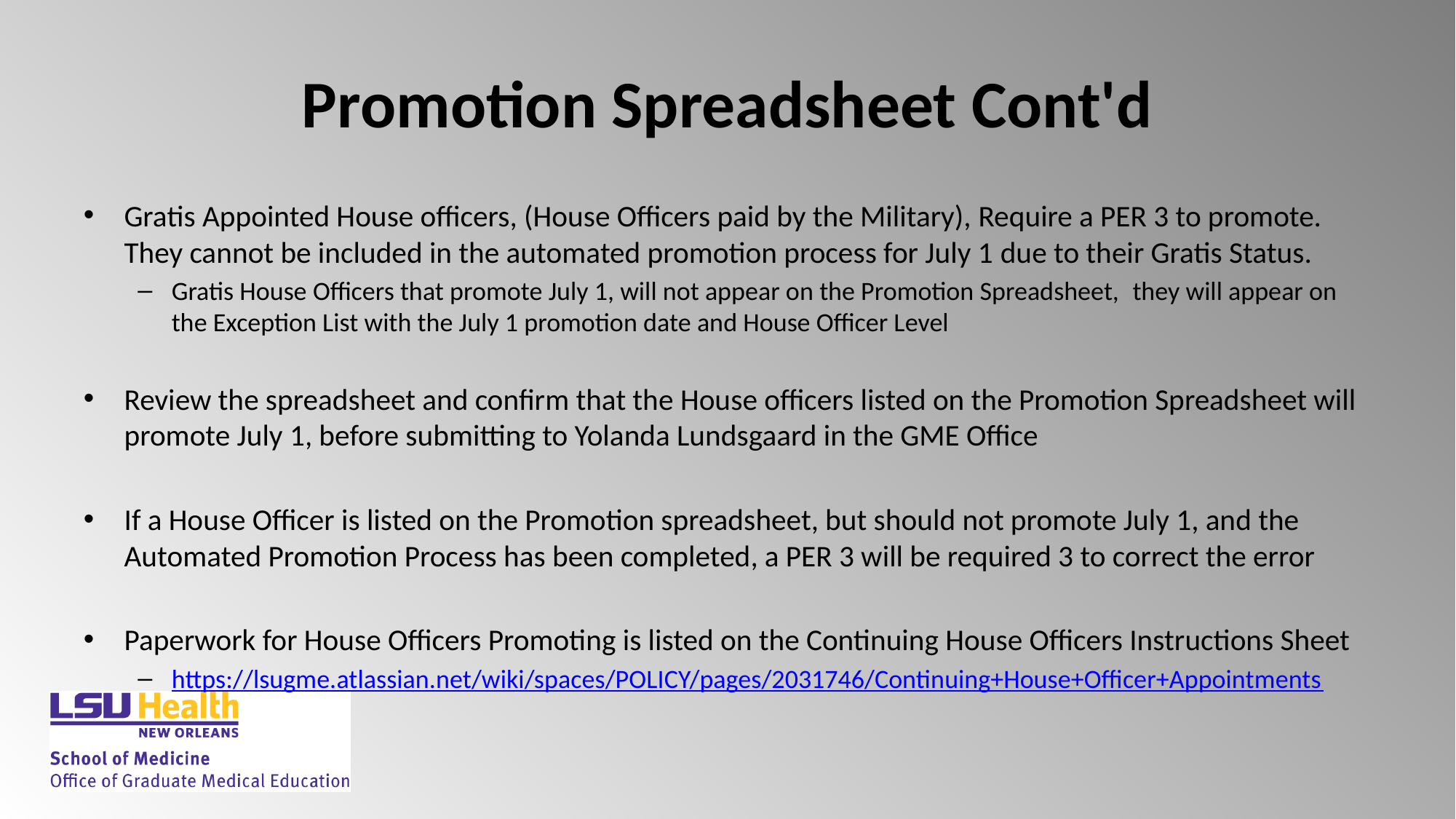

# Promotion Spreadsheet Cont'd
Gratis Appointed House officers, (House Officers paid by the Military), Require a PER 3 to promote.  They cannot be included in the automated promotion process for July 1 due to their Gratis Status.
Gratis House Officers that promote July 1, will not appear on the Promotion Spreadsheet,  they will appear on the Exception List with the July 1 promotion date and House Officer Level

Review the spreadsheet and confirm that the House officers listed on the Promotion Spreadsheet will promote July 1, before submitting to Yolanda Lundsgaard in the GME Office

If a House Officer is listed on the Promotion spreadsheet, but should not promote July 1, and the Automated Promotion Process has been completed, a PER 3 will be required 3 to correct the error

Paperwork for House Officers Promoting is listed on the Continuing House Officers Instructions Sheet
https://lsugme.atlassian.net/wiki/spaces/POLICY/pages/2031746/Continuing+House+Officer+Appointments